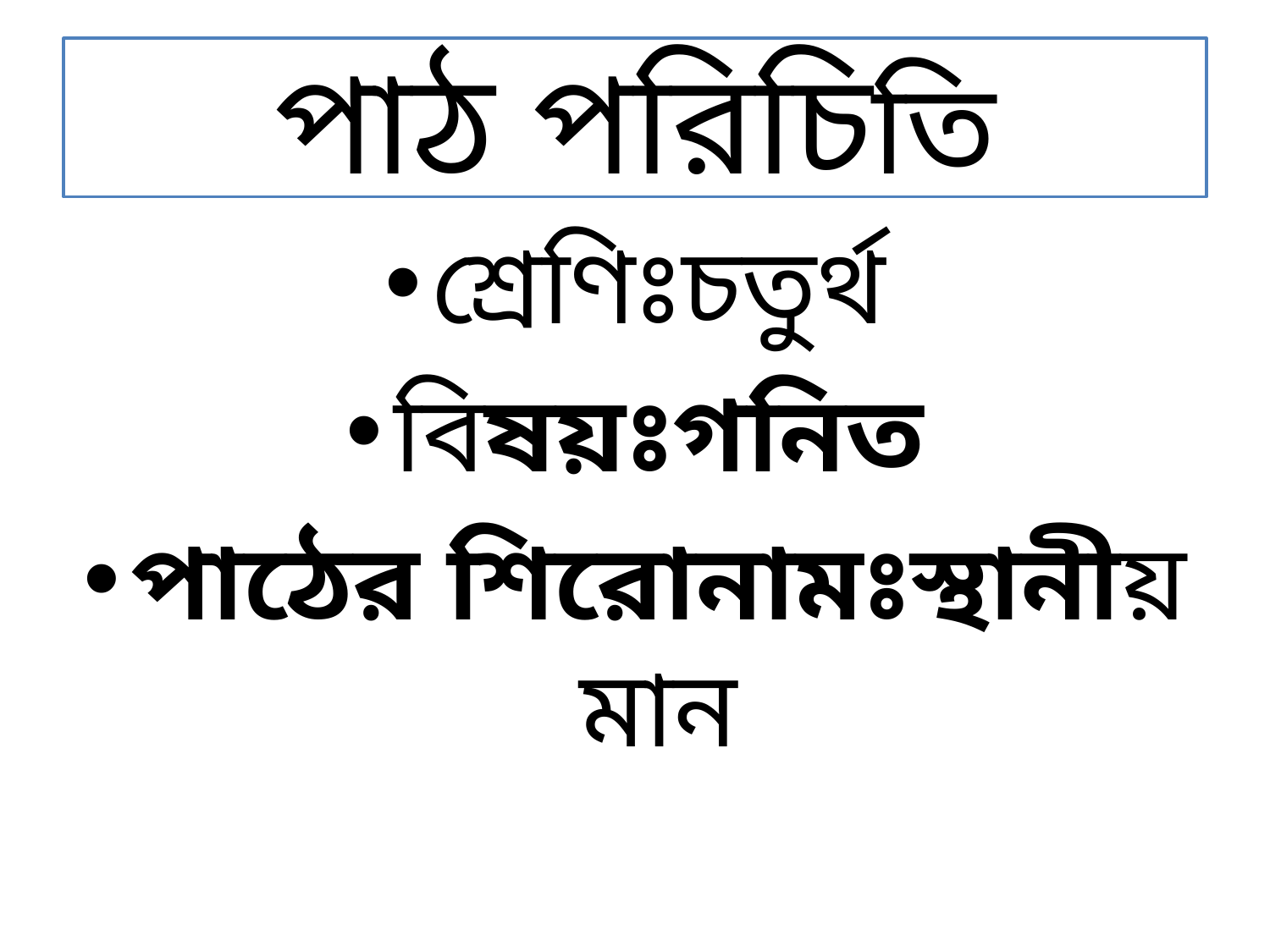

# পাঠ পরিচিতি
শ্রেণিঃচতুর্থ
বিষয়ঃগনিত
পাঠের শিরোনামঃস্থানীয় মান